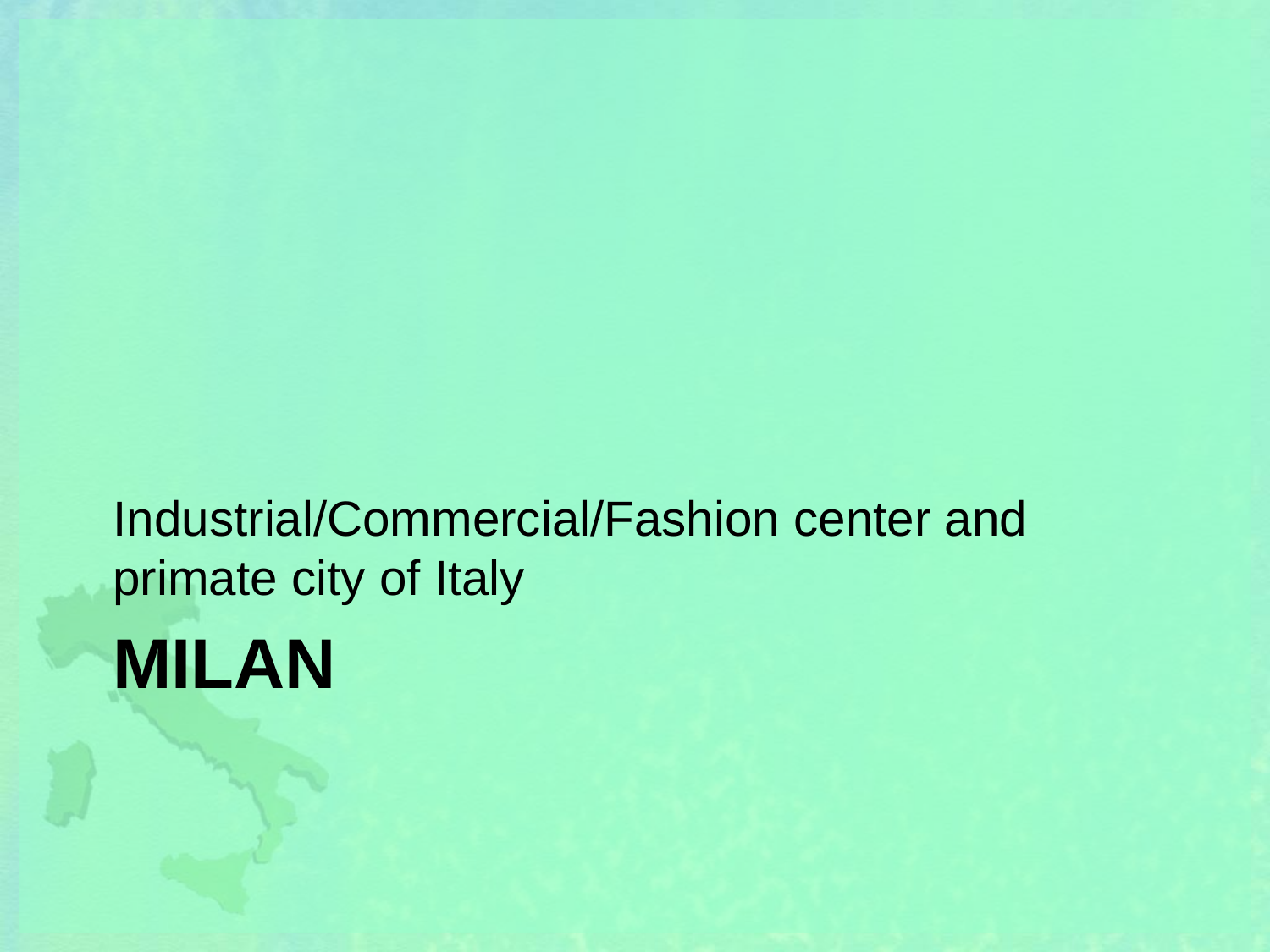

Industrial/Commercial/Fashion center and primate city of Italy
# Milan